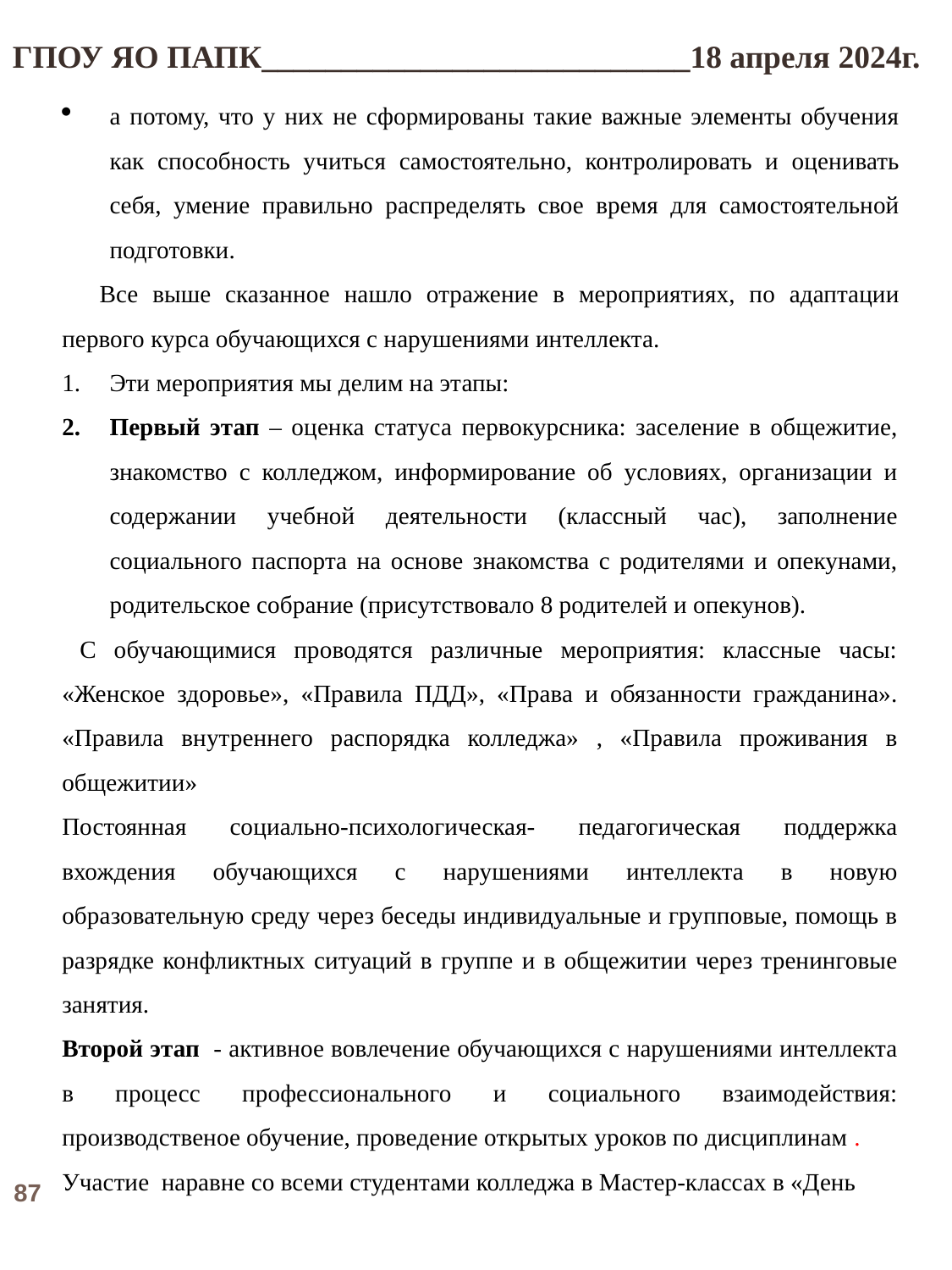

ГПОУ ЯО ПАПК___________________________18 апреля 2024г.
а потому, что у них не сформированы такие важные элементы обучения как способность учиться самостоятельно, контролировать и оценивать себя, умение правильно распределять свое время для самостоятельной подготовки.
Все выше сказанное нашло отражение в мероприятиях, по адаптации первого курса обучающихся с нарушениями интеллекта.
Эти мероприятия мы делим на этапы:
Первый этап – оценка статуса первокурсника: заселение в общежитие, знакомство с колледжом, информирование об условиях, организации и содержании учебной деятельности (классный час), заполнение социального паспорта на основе знакомства с родителями и опекунами, родительское собрание (присутствовало 8 родителей и опекунов).
 С обучающимися проводятся различные мероприятия: классные часы: «Женское здоровье», «Правила ПДД», «Права и обязанности гражданина». «Правила внутреннего распорядка колледжа» , «Правила проживания в общежитии»
Постоянная социально-психологическая- педагогическая поддержка вхождения обучающихся с нарушениями интеллекта в новую образовательную среду через беседы индивидуальные и групповые, помощь в разрядке конфликтных ситуаций в группе и в общежитии через тренинговые занятия.
Второй этап  - активное вовлечение обучающихся с нарушениями интеллекта в процесс профессионального и социального взаимодействия: производственое обучение, проведение открытых уроков по дисциплинам .
Участие  наравне со всеми студентами колледжа в Мастер-классах в «День
87